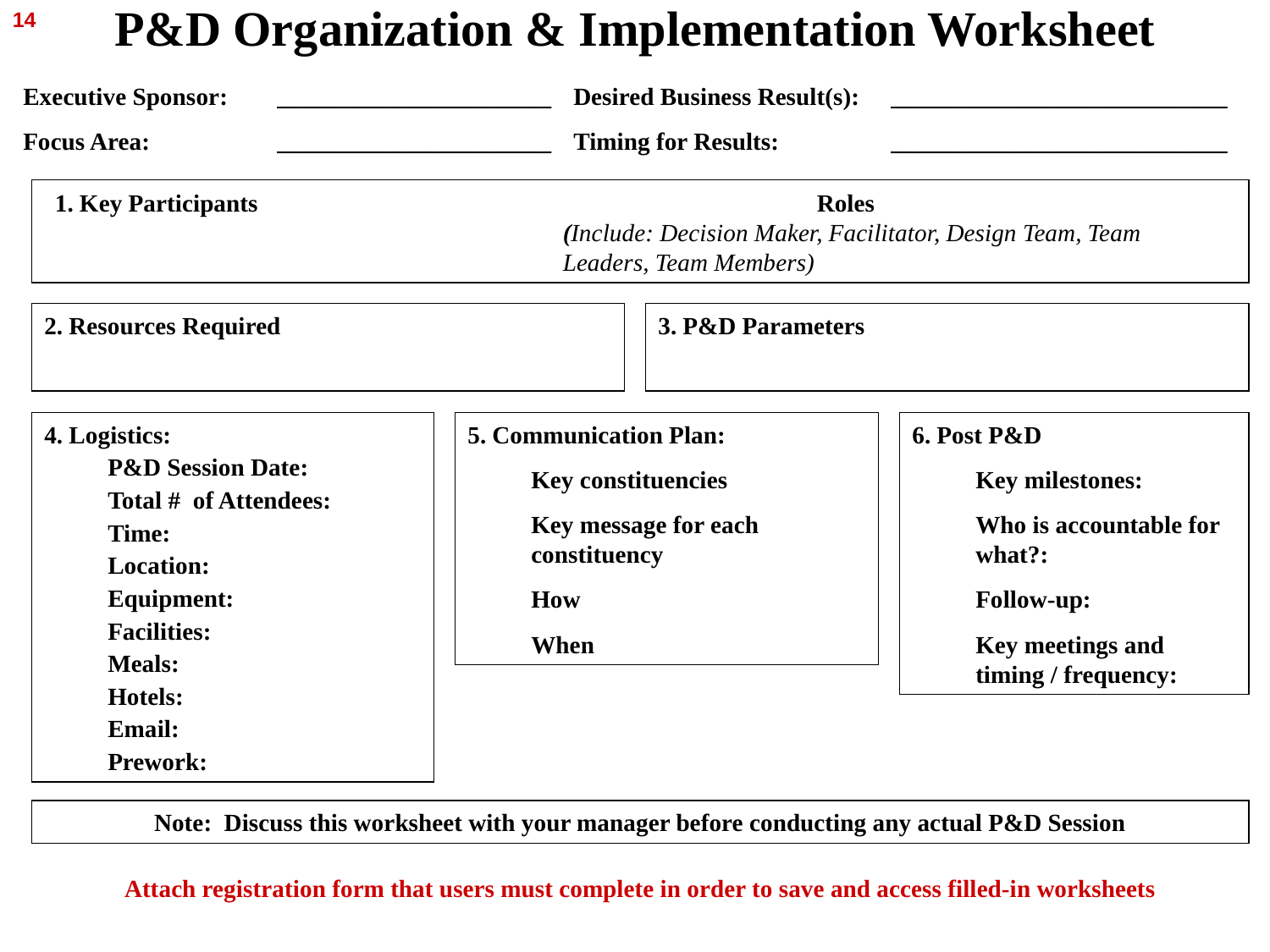

14
# P&D Organization & Implementation Worksheet
Executive Sponsor:	______________________
Focus Area:	______________________
Desired Business Result(s):	___________________________
Timing for Results:	___________________________

1. Key Participants					Roles
				(Include: Decision Maker, Facilitator, Design Team, Team
				Leaders, Team Members)
2. Resources Required

3. P&D Parameters

4. Logistics:
P&D Session Date:
Total #  of Attendees:
Time:
Location:
Equipment:
Facilities:
Meals:
Hotels:
Email:
Prework:
5. Communication Plan:
Key constituencies
Key message for each constituency
How
When
6. Post P&D
Key milestones:
Who is accountable for what?:
Follow-up:
Key meetings and timing / frequency:
Note:  Discuss this worksheet with your manager before conducting any actual P&D Session
Attach registration form that users must complete in order to save and access filled-in worksheets